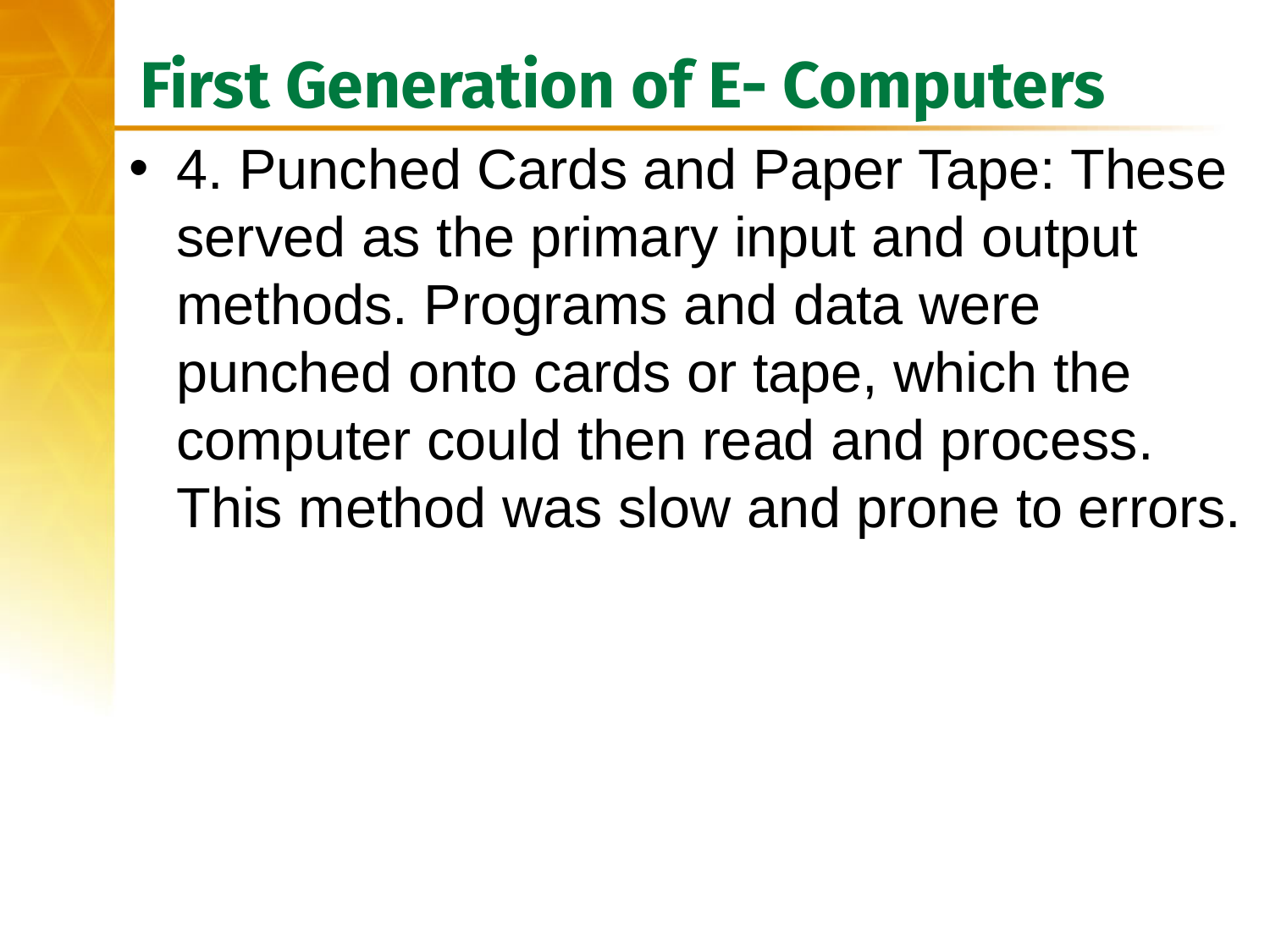

# First Generation of E- Computers
4. Punched Cards and Paper Tape: These served as the primary input and output methods. Programs and data were punched onto cards or tape, which the computer could then read and process. This method was slow and prone to errors.